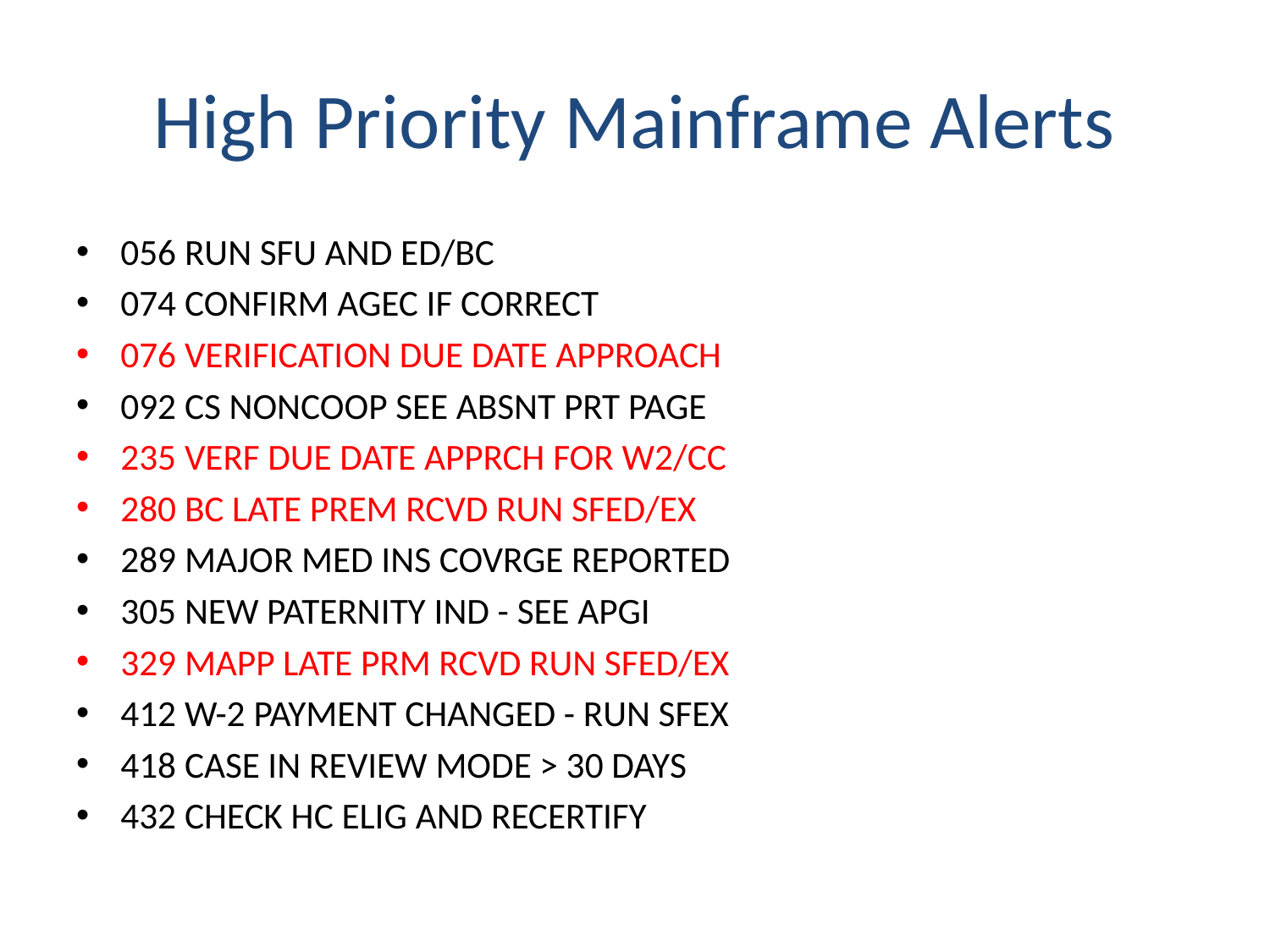

# High Priority Mainframe Alerts
056 RUN SFU AND ED/BC
074 CONFIRM AGEC IF CORRECT
076 VERIFICATION DUE DATE APPROACH
092 CS NONCOOP SEE ABSNT PRT PAGE
235 VERF DUE DATE APPRCH FOR W2/CC
280 BC LATE PREM RCVD RUN SFED/EX
289 MAJOR MED INS COVRGE REPORTED
305 NEW PATERNITY IND - SEE APGI
329 MAPP LATE PRM RCVD RUN SFED/EX
412 W-2 PAYMENT CHANGED - RUN SFEX
418 CASE IN REVIEW MODE > 30 DAYS
432 CHECK HC ELIG AND RECERTIFY